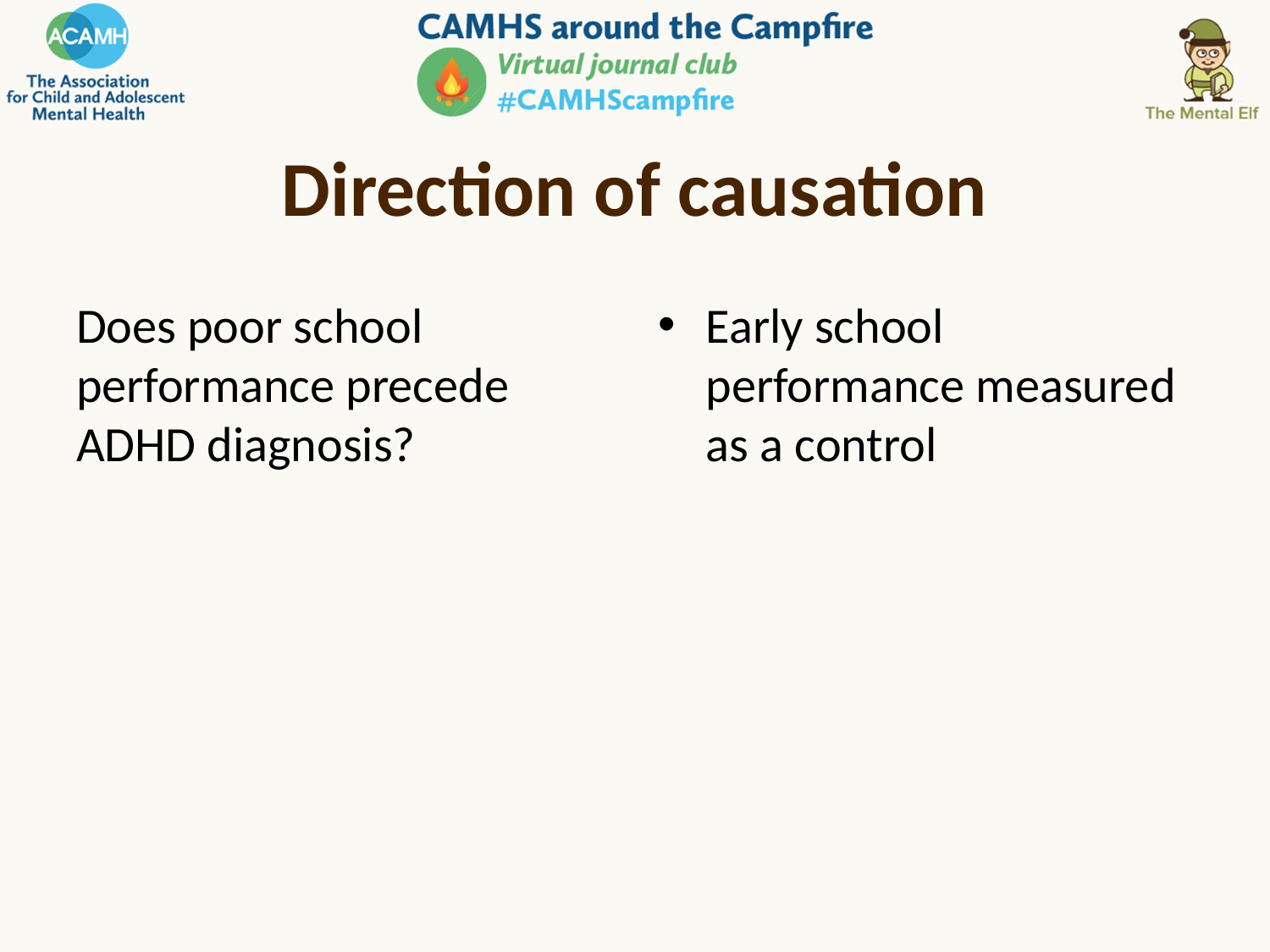

# Direction of causation
Does poor school performance precede ADHD diagnosis?
Early school performance measured as a control